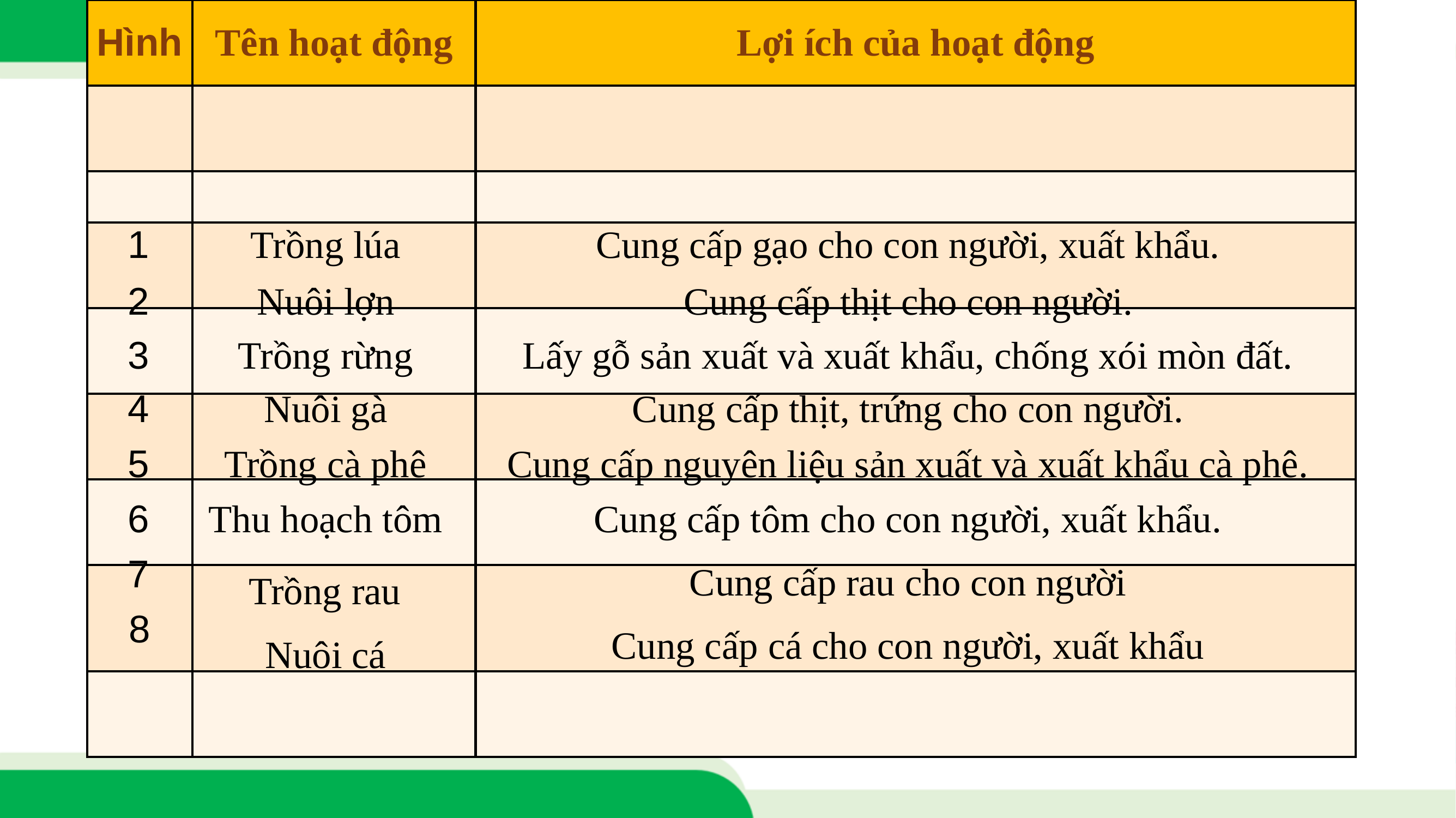

| Hình | Tên hoạt động | Lợi ích của hoạt động |
| --- | --- | --- |
|  |  |  |
|  |  |  |
|  |  |  |
|  |  |  |
|  |  |  |
|  |  |  |
|  |  |  |
|  |  |  |
1
Trồng lúa
Cung cấp gạo cho con người, xuất khẩu.
2
Nuôi lợn
Cung cấp thịt cho con người.
3
Trồng rừng
Lấy gỗ sản xuất và xuất khẩu, chống xói mòn đất.
4
Nuôi gà
Cung cấp thịt, trứng cho con người.
5
Trồng cà phê
Cung cấp nguyên liệu sản xuất và xuất khẩu cà phê.
6
Thu hoạch tôm
Cung cấp tôm cho con người, xuất khẩu.
7
Cung cấp rau cho con người
Trồng rau
8
Cung cấp cá cho con người, xuất khẩu
Nuôi cá